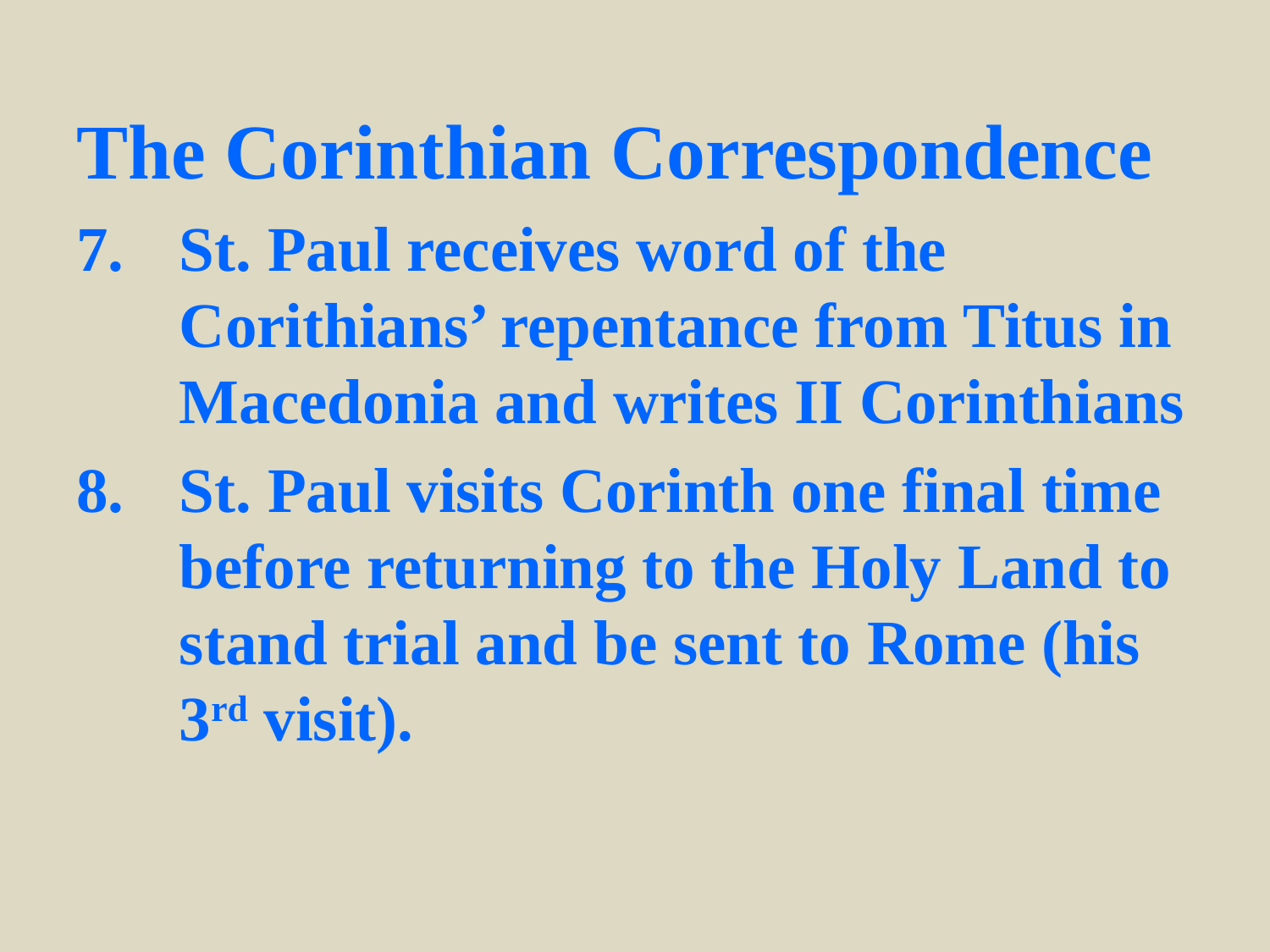

The Corinthian Correspondence
St. Paul receives word of the Corithians’ repentance from Titus in Macedonia and writes II Corinthians
St. Paul visits Corinth one final time before returning to the Holy Land to stand trial and be sent to Rome (his 3rd visit).